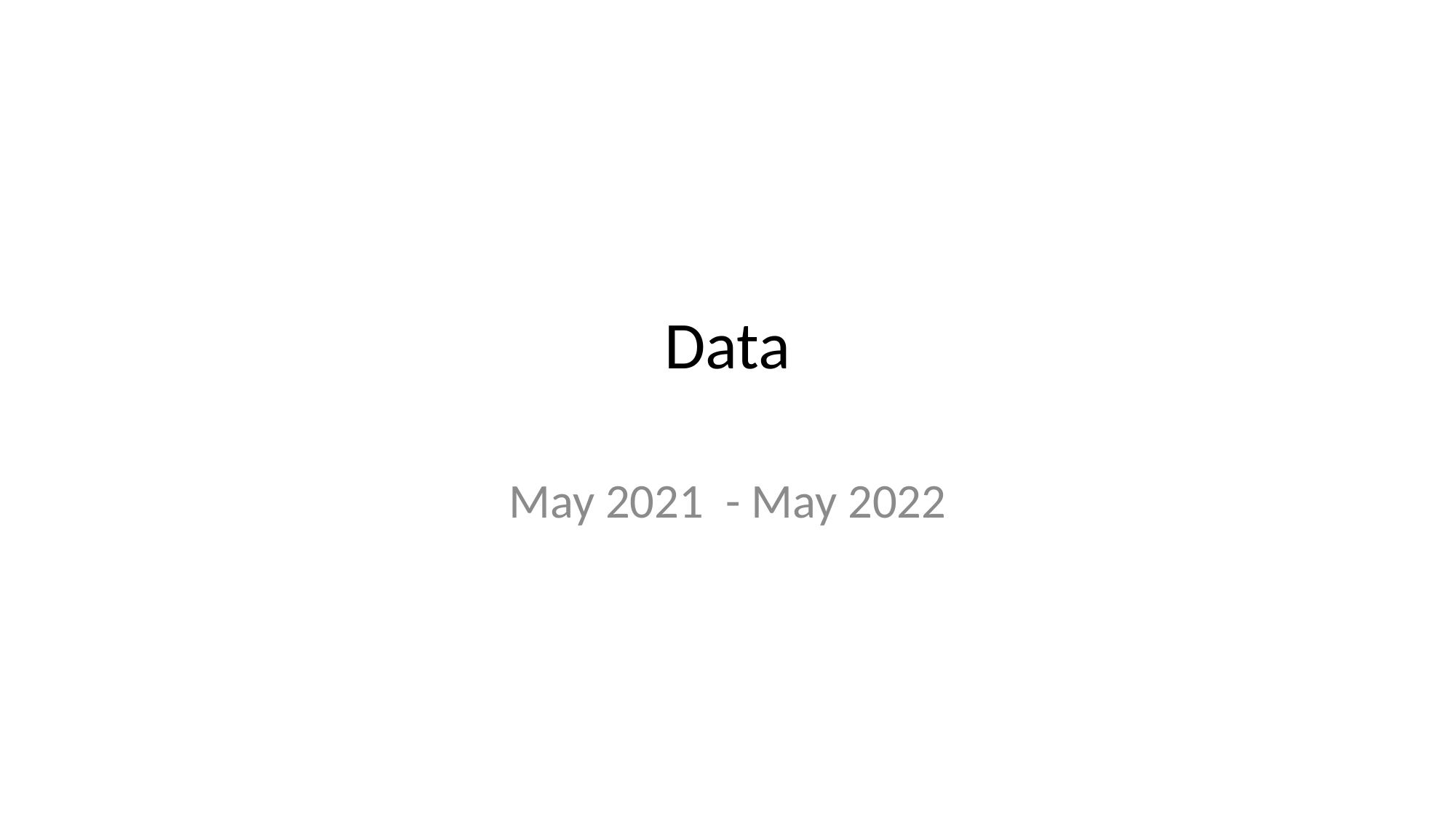

# Data
May 2021  - May 2022